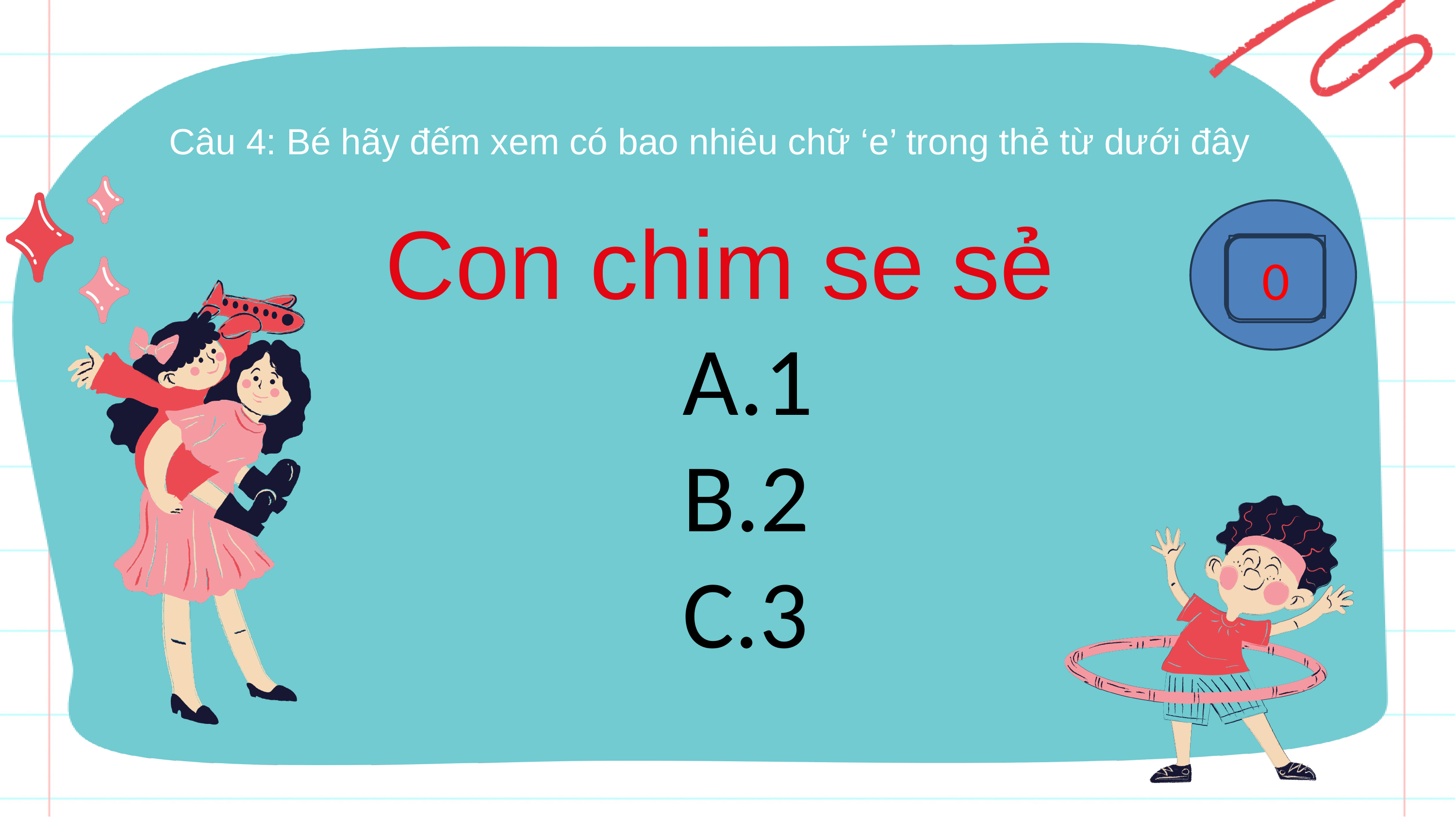

Câu 4: Bé hãy đếm xem có bao nhiêu chữ ‘e’ trong thẻ từ dưới đây

Con chim se sẻ

9
10
6
4
8
5
0
7
3
1
2

1
2
3